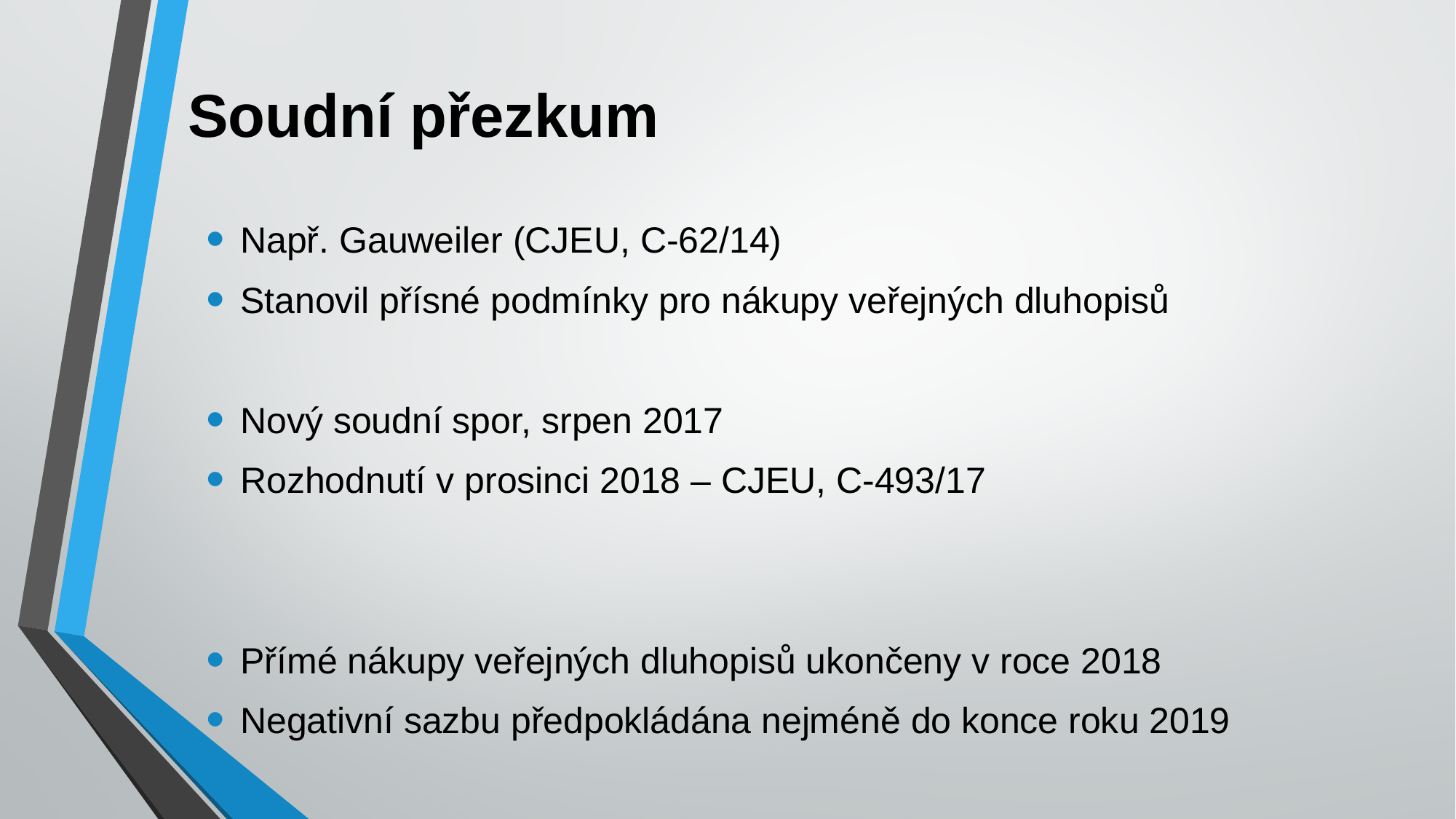

# Soudní přezkum

Např. Gauweiler (CJEU, C-62/14)
Stanovil přísné podmínky pro nákupy veřejných dluhopisů

Nový soudní spor, srpen 2017
Rozhodnutí v prosinci 2018 – CJEU, C-493/17

Přímé nákupy veřejných dluhopisů ukončeny v roce 2018
Negativní sazbu předpokládána nejméně do konce roku 2019